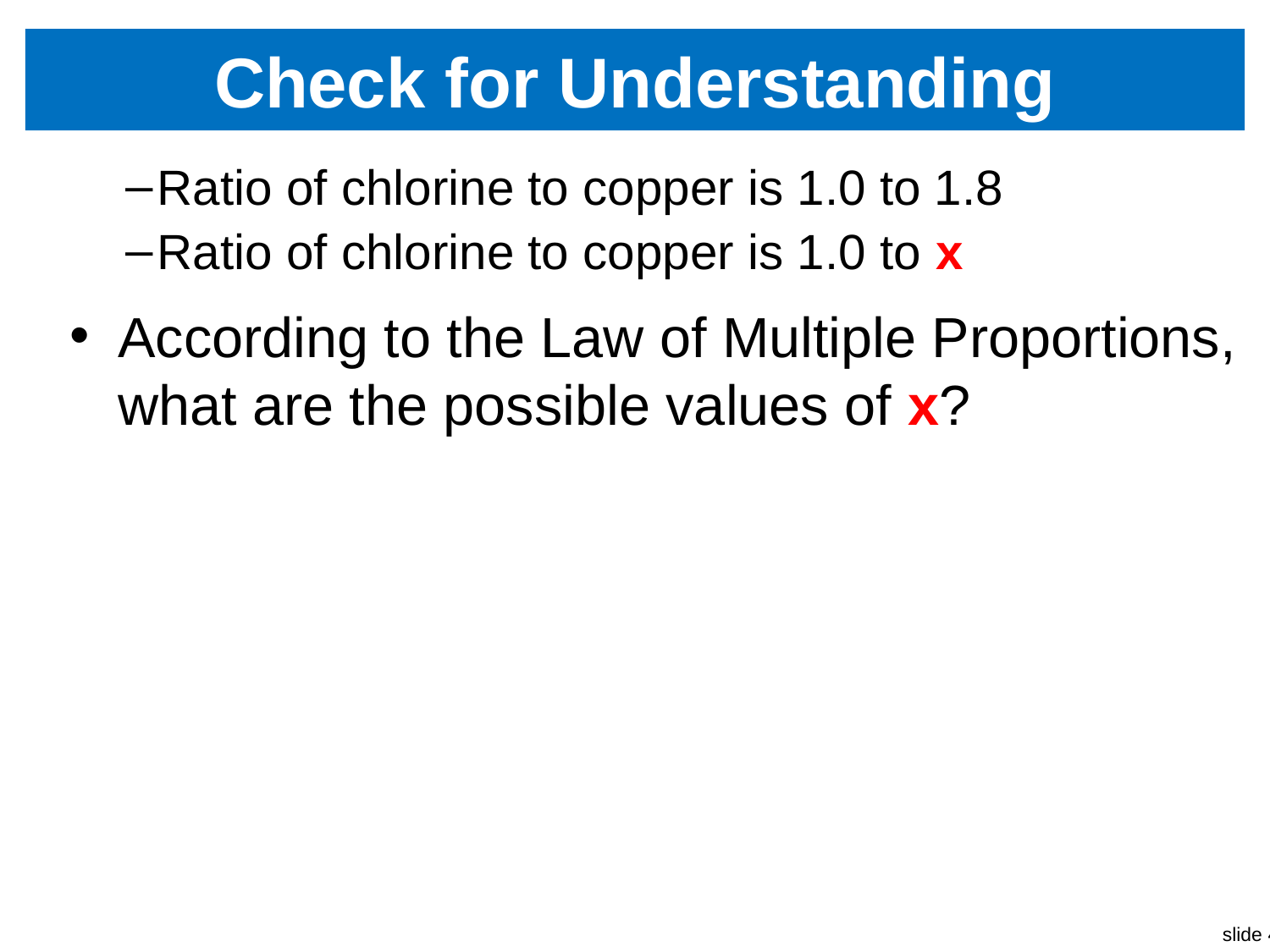

# Check for Understanding
Ratio of chlorine to copper is 1.0 to 1.8
Ratio of chlorine to copper is 1.0 to x
According to the Law of Multiple Proportions, what are the possible values of x?